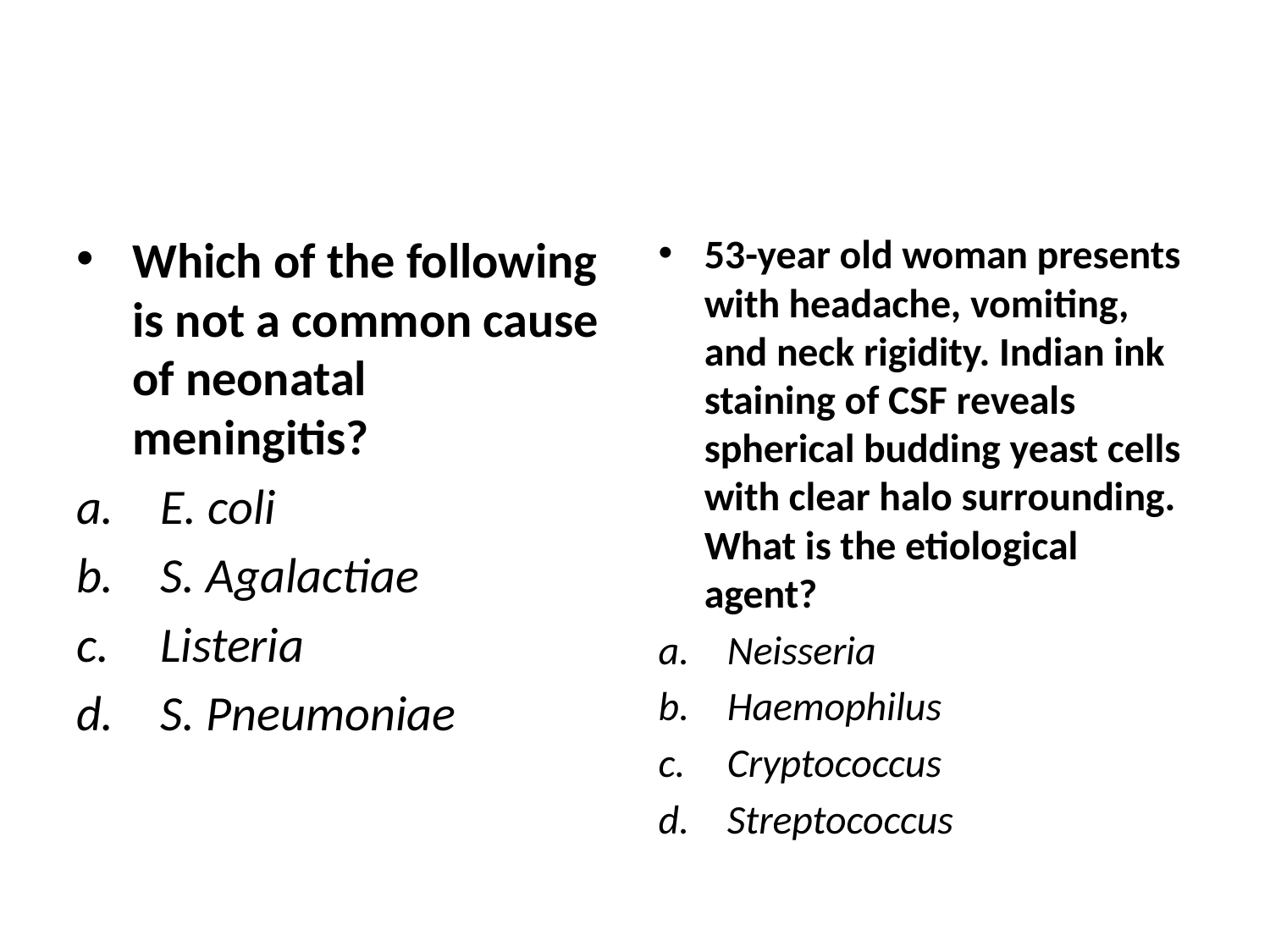

# MCQs
Which of the following is not a common cause of neonatal meningitis?
E. coli
S. Agalactiae
Listeria
S. Pneumoniae
53-year old woman presents with headache, vomiting, and neck rigidity. Indian ink staining of CSF reveals spherical budding yeast cells with clear halo surrounding. What is the etiological agent?
Neisseria
Haemophilus
Cryptococcus
Streptococcus